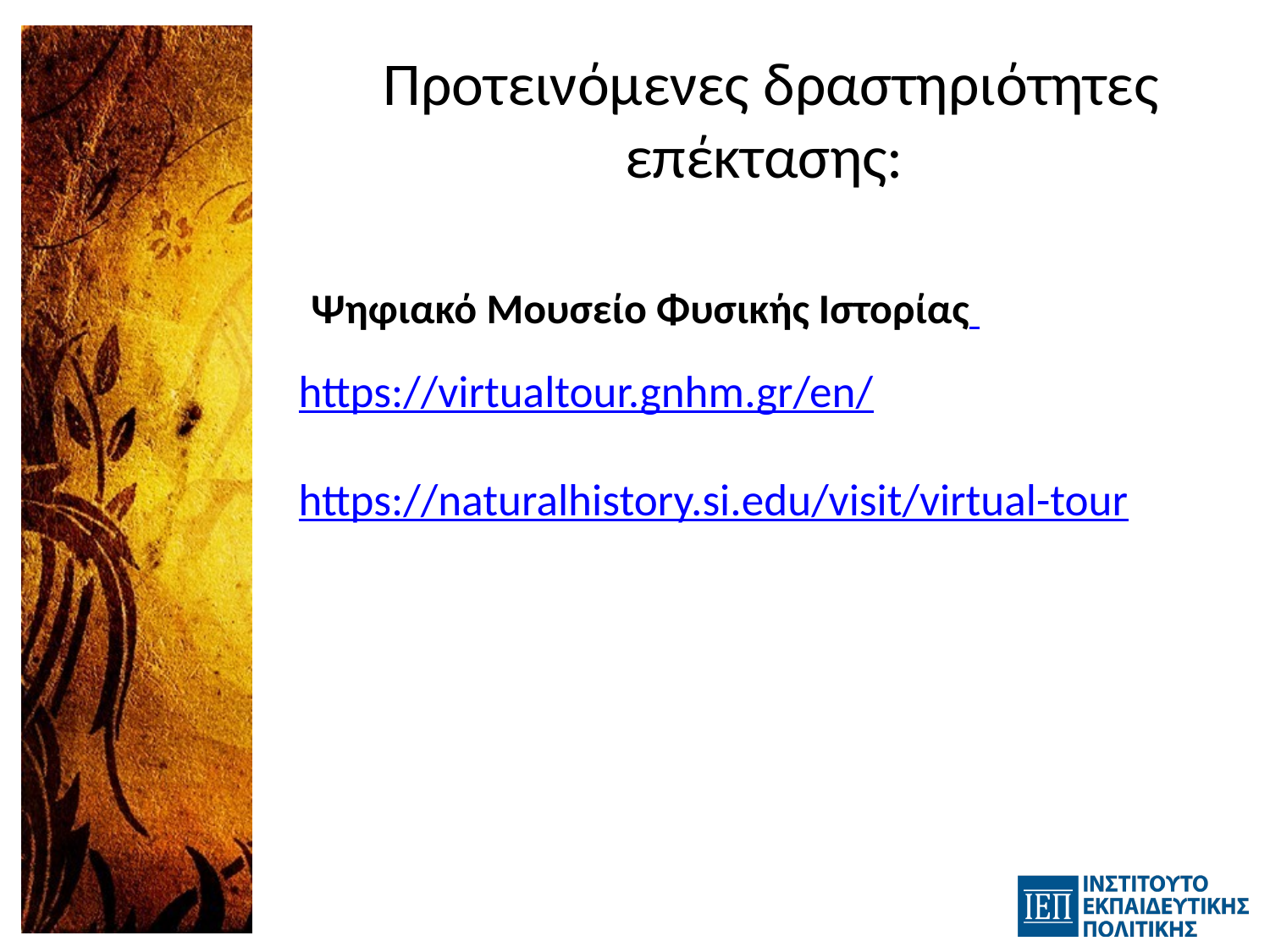

# Προτεινόμενες δραστηριότητες επέκτασης:
 Ψηφιακό Μουσείο Φυσικής Ιστορίας

https://virtualtour.gnhm.gr/en/

https://naturalhistory.si.edu/visit/virtual-tour